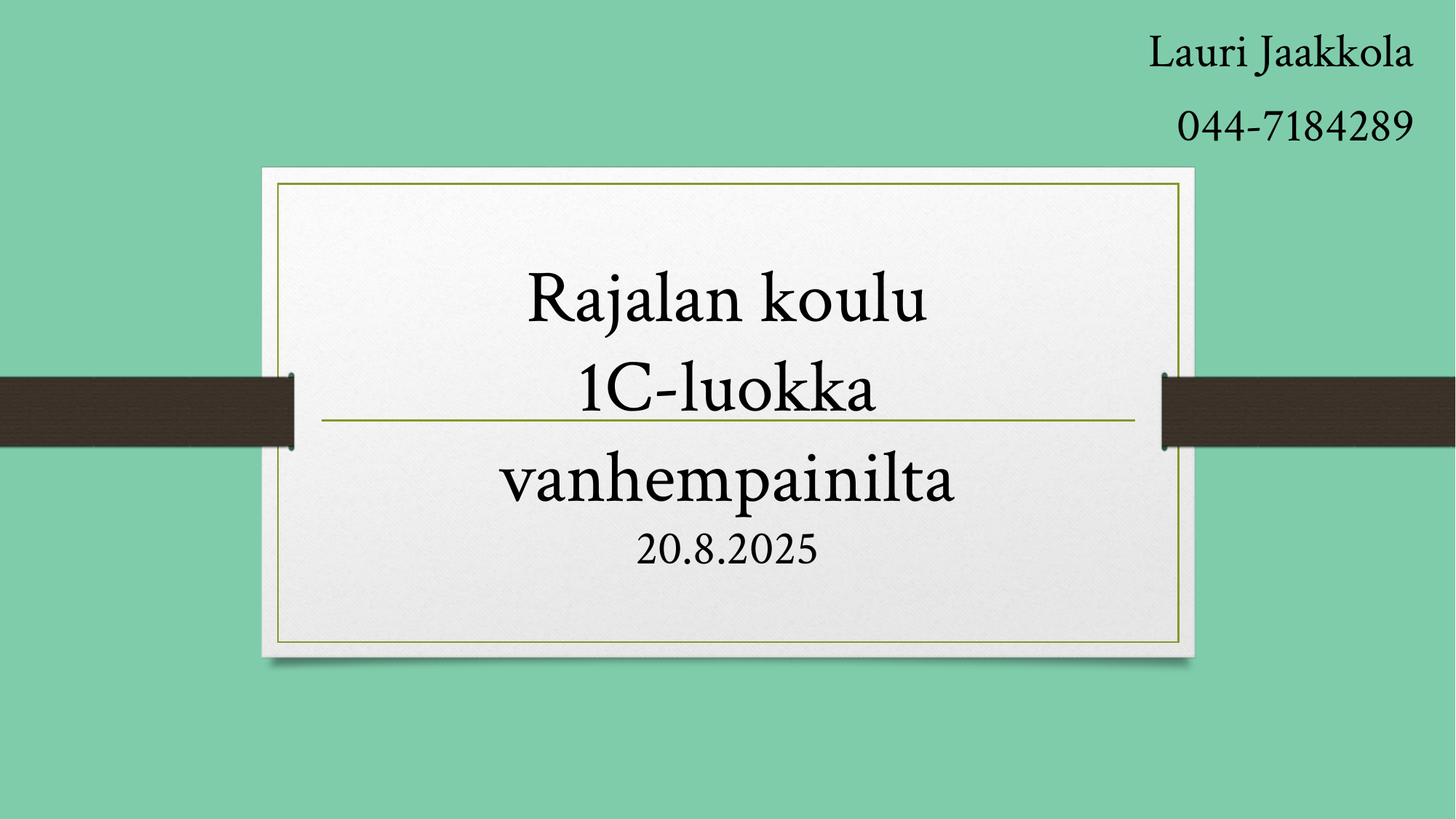

Lauri Jaakkola
044-7184289
# Rajalan koulu 1C-luokka vanhempainilta 20.8.2025